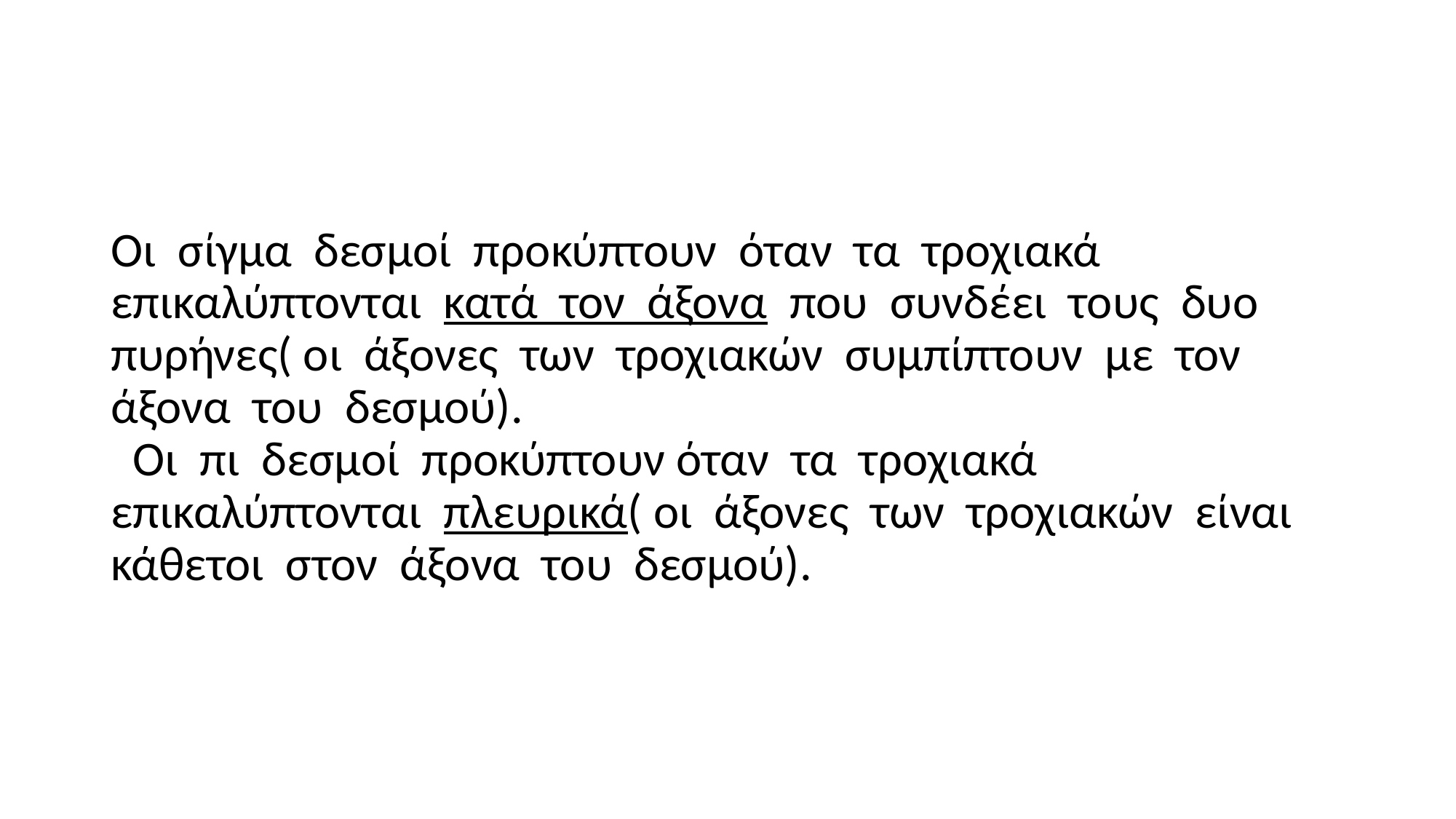

# Οι  σίγμα  δεσμοί  προκύπτουν  όταν  τα  τροχιακά  επικαλύπτονται  κατά  τον  άξονα  που  συνδέει  τους  δυο  πυρήνες( οι  άξονες  των  τροχιακών  συμπίπτουν  με  τον  άξονα  του  δεσμού). Οι  πι  δεσμοί  προκύπτουν όταν  τα  τροχιακά  επικαλύπτονται  πλευρικά( οι  άξονες  των  τροχιακών  είναι  κάθετοι  στον  άξονα  του  δεσμού).